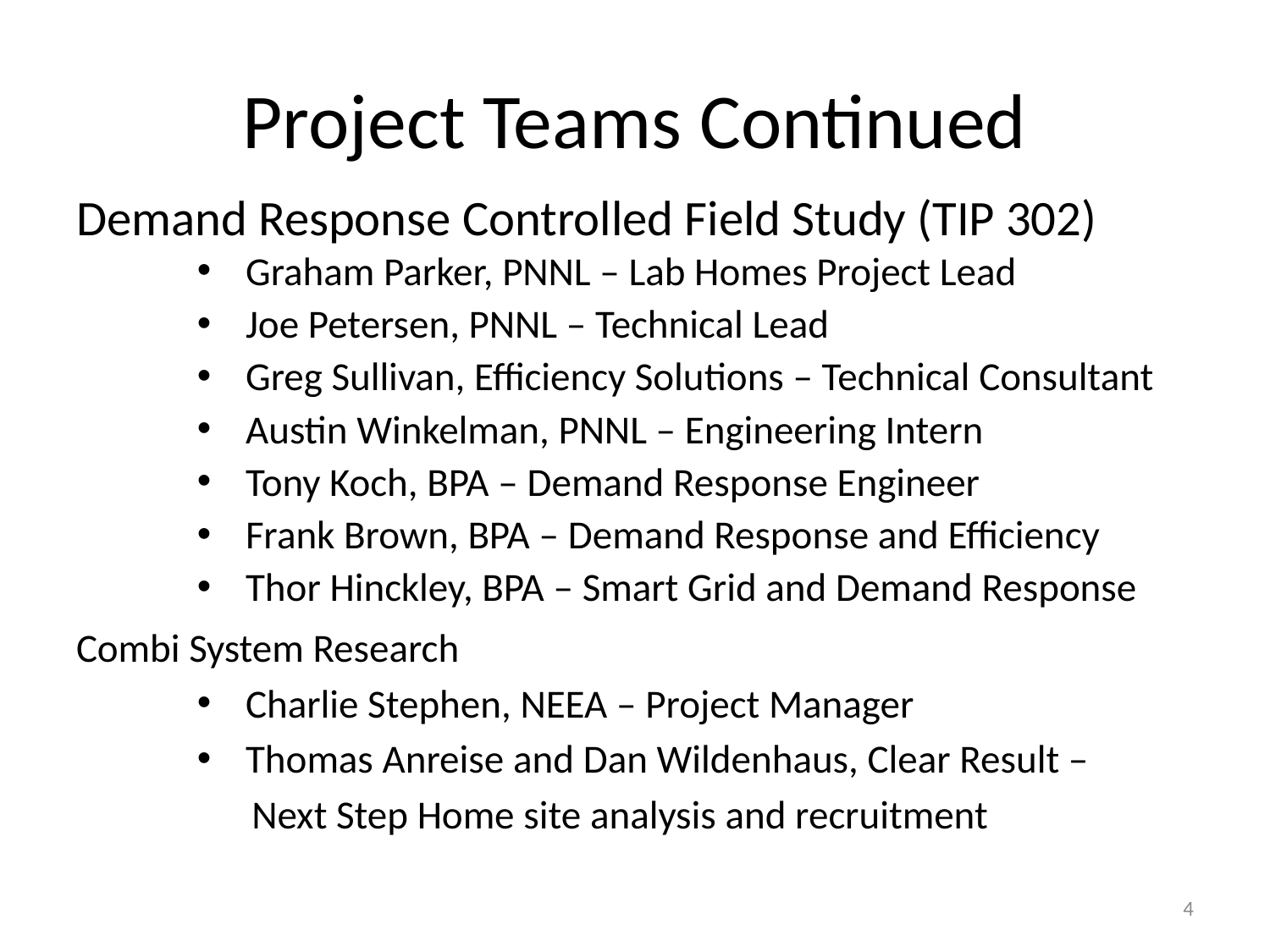

# Project Teams Continued
Demand Response Controlled Field Study (TIP 302)
Graham Parker, PNNL – Lab Homes Project Lead
Joe Petersen, PNNL – Technical Lead
Greg Sullivan, Efficiency Solutions – Technical Consultant
Austin Winkelman, PNNL – Engineering Intern
Tony Koch, BPA – Demand Response Engineer
Frank Brown, BPA – Demand Response and Efficiency
Thor Hinckley, BPA – Smart Grid and Demand Response
Combi System Research
Charlie Stephen, NEEA – Project Manager
Thomas Anreise and Dan Wildenhaus, Clear Result –
      Next Step Home site analysis and recruitment

4